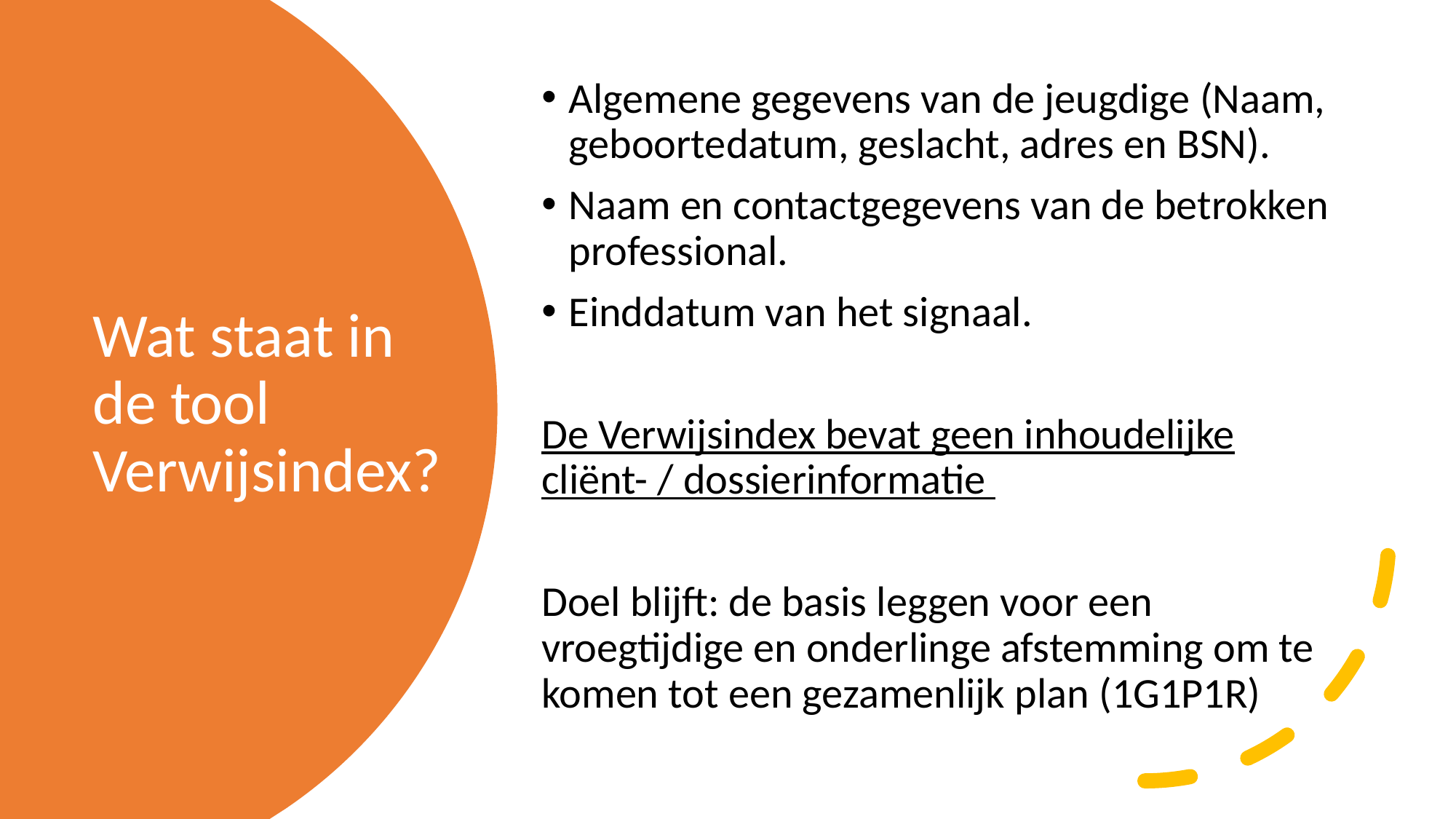

Algemene gegevens van de jeugdige (Naam, geboortedatum, geslacht, adres en BSN).
Naam en contactgegevens van de betrokken professional.
Einddatum van het signaal.

De Verwijsindex bevat geen inhoudelijke cliënt- / dossierinformatie

Doel blijft: de basis leggen voor een vroegtijdige en onderlinge afstemming om te komen tot een gezamenlijk plan (1G1P1R)
# Wat staat in de tool Verwijsindex?